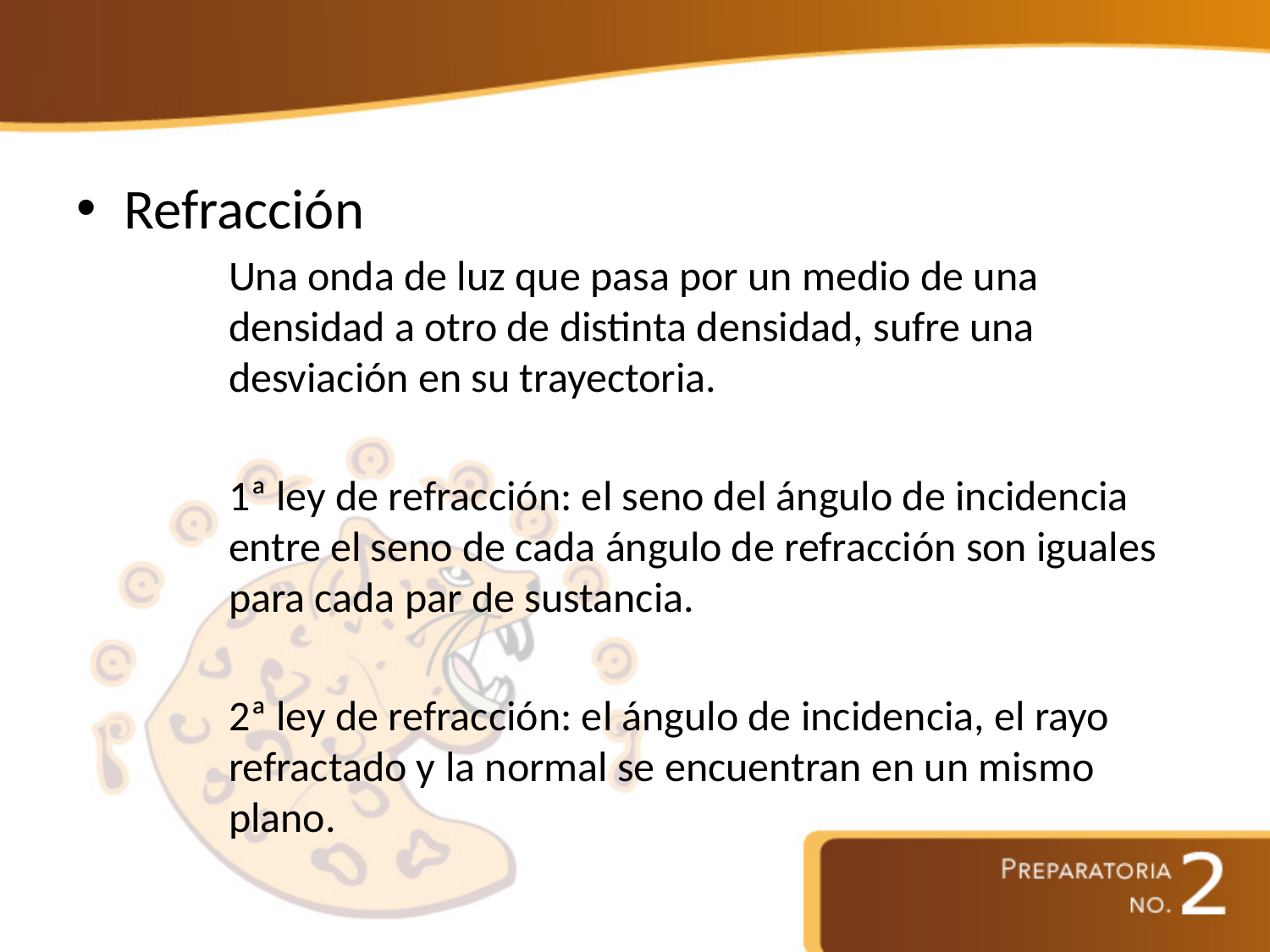

#
Refracción
Una onda de luz que pasa por un medio de una densidad a otro de distinta densidad, sufre una desviación en su trayectoria.

1ª ley de refracción: el seno del ángulo de incidencia entre el seno de cada ángulo de refracción son iguales para cada par de sustancia.

2ª ley de refracción: el ángulo de incidencia, el rayo refractado y la normal se encuentran en un mismo plano.